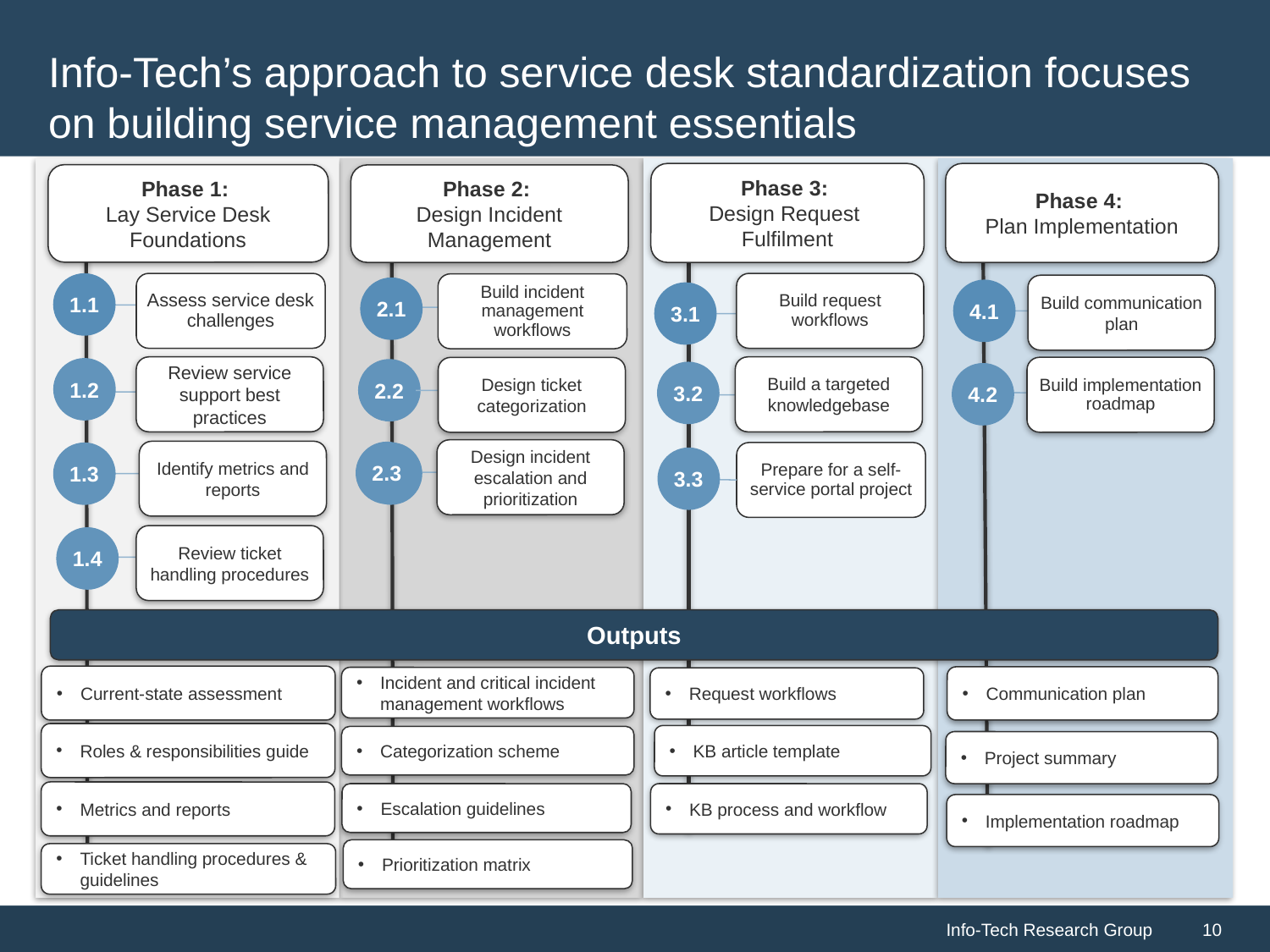

# Info-Tech’s approach to service desk standardization focuses on building service management essentials

Phase 3:
Design Request
Fulfilment
Phase 4:
Plan Implementation
Phase 1:
Lay Service Desk Foundations
Phase 2:
Design Incident Management
1.1
Assess service desk challenges
Build request workflows
Build incident management workflows
Build communication plan
2.1
4.1
3.1
Review service support best practices
1.2
3.2
4.2
Prepare for a self-service portal project
Review ticket handling procedures
1.4
Current-state assessment
Communication plan
Incident and critical incident management workflows
Request workflows
Roles & responsibilities guide
Categorization scheme
Project summary
Escalation guidelines
Prioritization matrix
Build a targeted knowledgebase
Build implementation roadmap
Design ticket categorization
2.2
Design incident escalation and prioritization
Identify metrics and reports
2.3
2.3
1.3
3.3
Outputs
KB article template
Metrics and reports
KB process and workflow
Implementation roadmap
Ticket handling procedures & guidelines